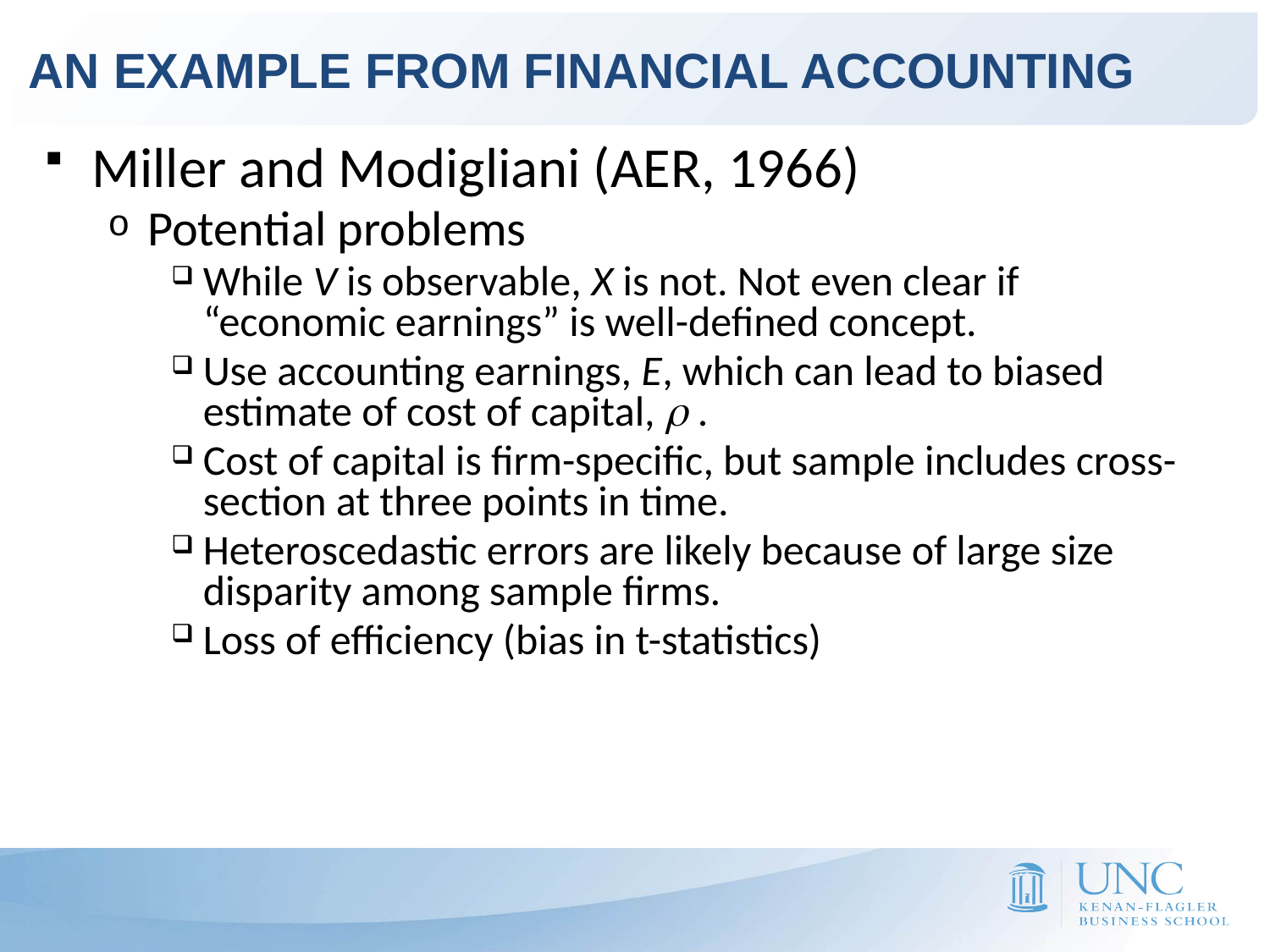

AN EXAMPLE FROM FINANCIAL ACCOUNTING
Miller and Modigliani (AER, 1966)
Potential problems
While V is observable, X is not. Not even clear if “economic earnings” is well-defined concept.
Use accounting earnings, E, which can lead to biased estimate of cost of capital, ρ .
Cost of capital is firm-specific, but sample includes cross-section at three points in time.
Heteroscedastic errors are likely because of large size disparity among sample firms.
Loss of efficiency (bias in t-statistics)